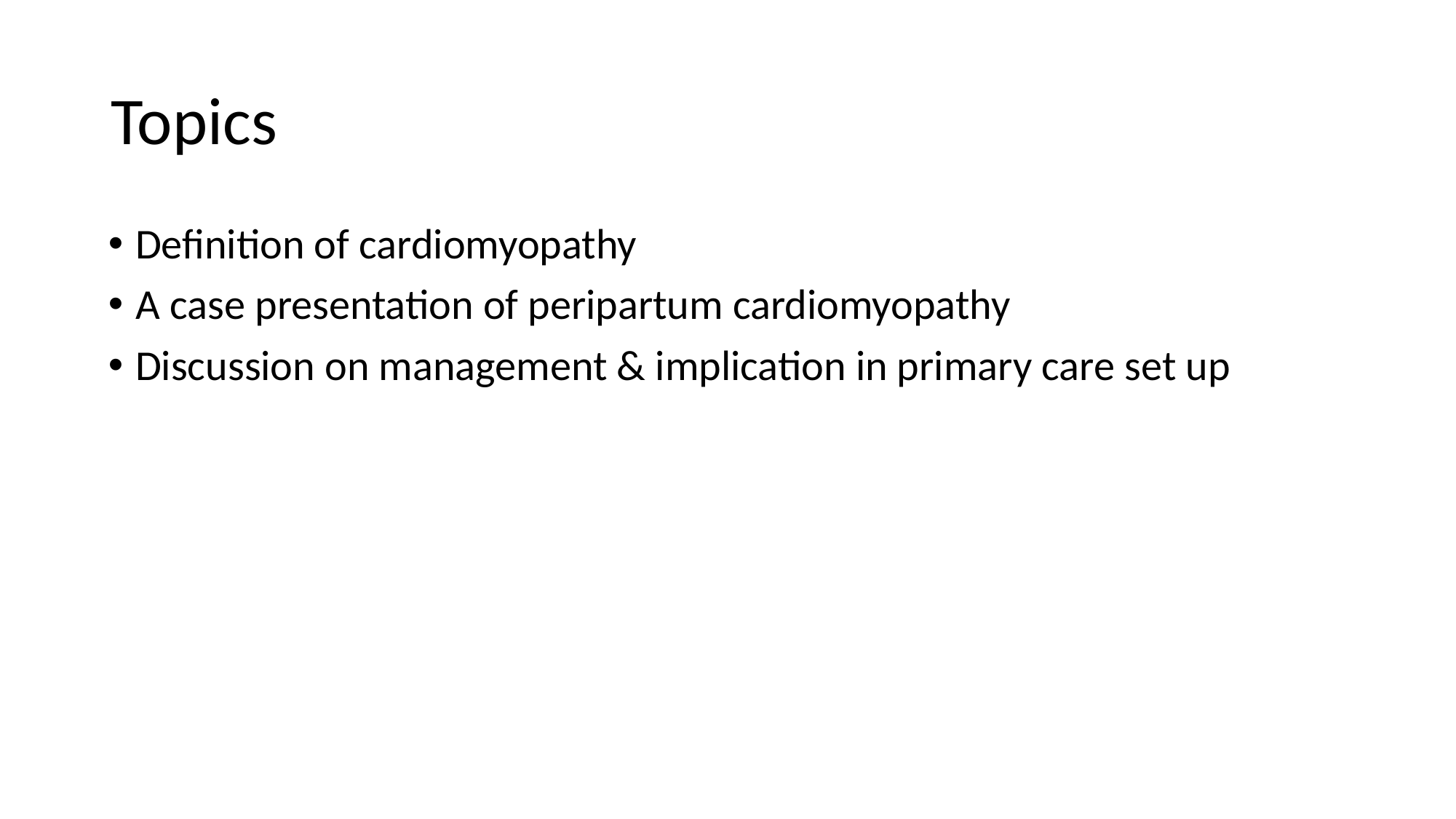

# Topics
Definition of cardiomyopathy
A case presentation of peripartum cardiomyopathy
Discussion on management & implication in primary care set up